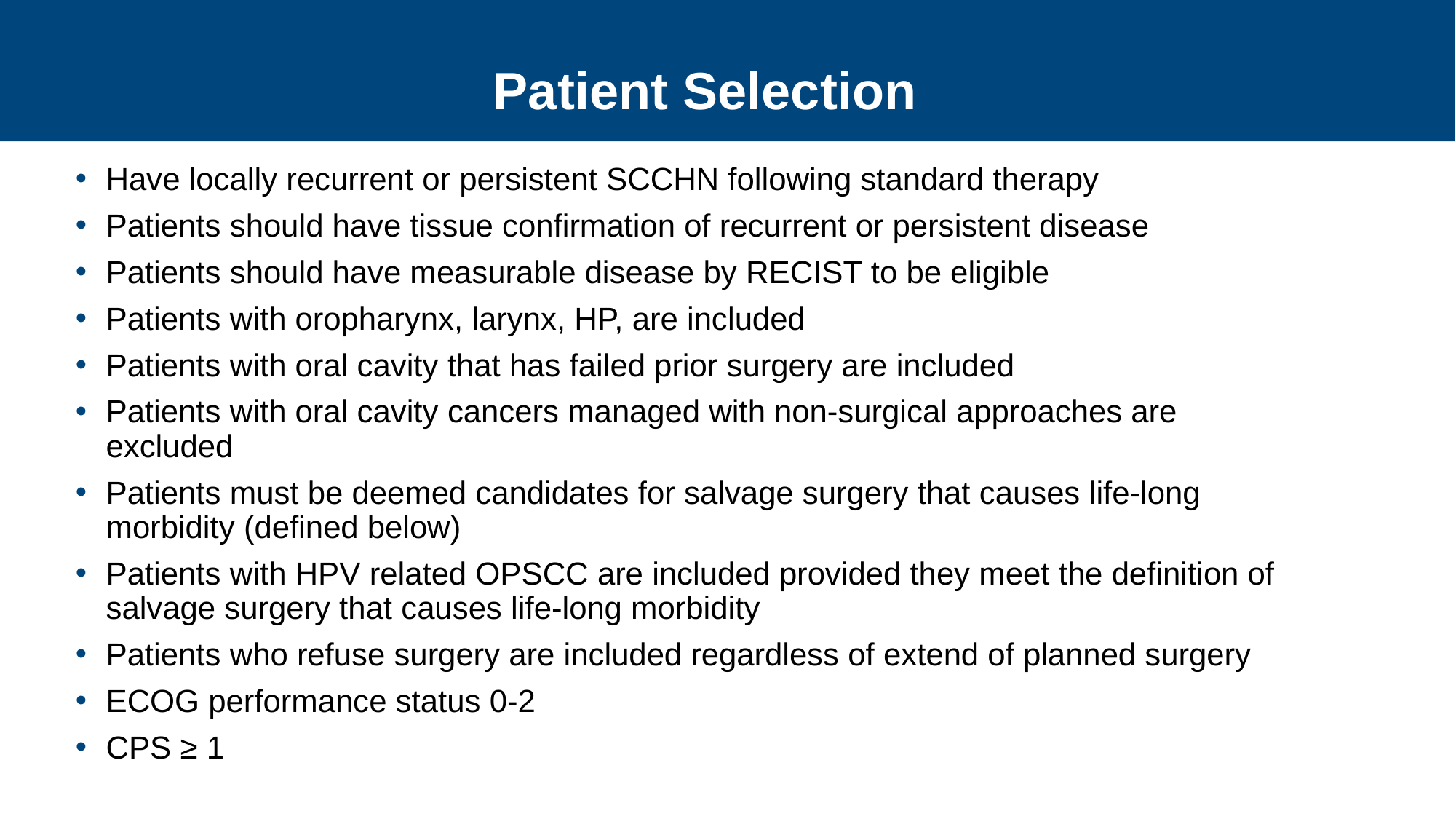

# Patient Selection
Have locally recurrent or persistent SCCHN following standard therapy
Patients should have tissue confirmation of recurrent or persistent disease
Patients should have measurable disease by RECIST to be eligible
Patients with oropharynx, larynx, HP, are included
Patients with oral cavity that has failed prior surgery are included
Patients with oral cavity cancers managed with non-surgical approaches are excluded
Patients must be deemed candidates for salvage surgery that causes life-long morbidity (defined below)
Patients with HPV related OPSCC are included provided they meet the definition of salvage surgery that causes life-long morbidity
Patients who refuse surgery are included regardless of extend of planned surgery
ECOG performance status 0-2
CPS ≥ 1